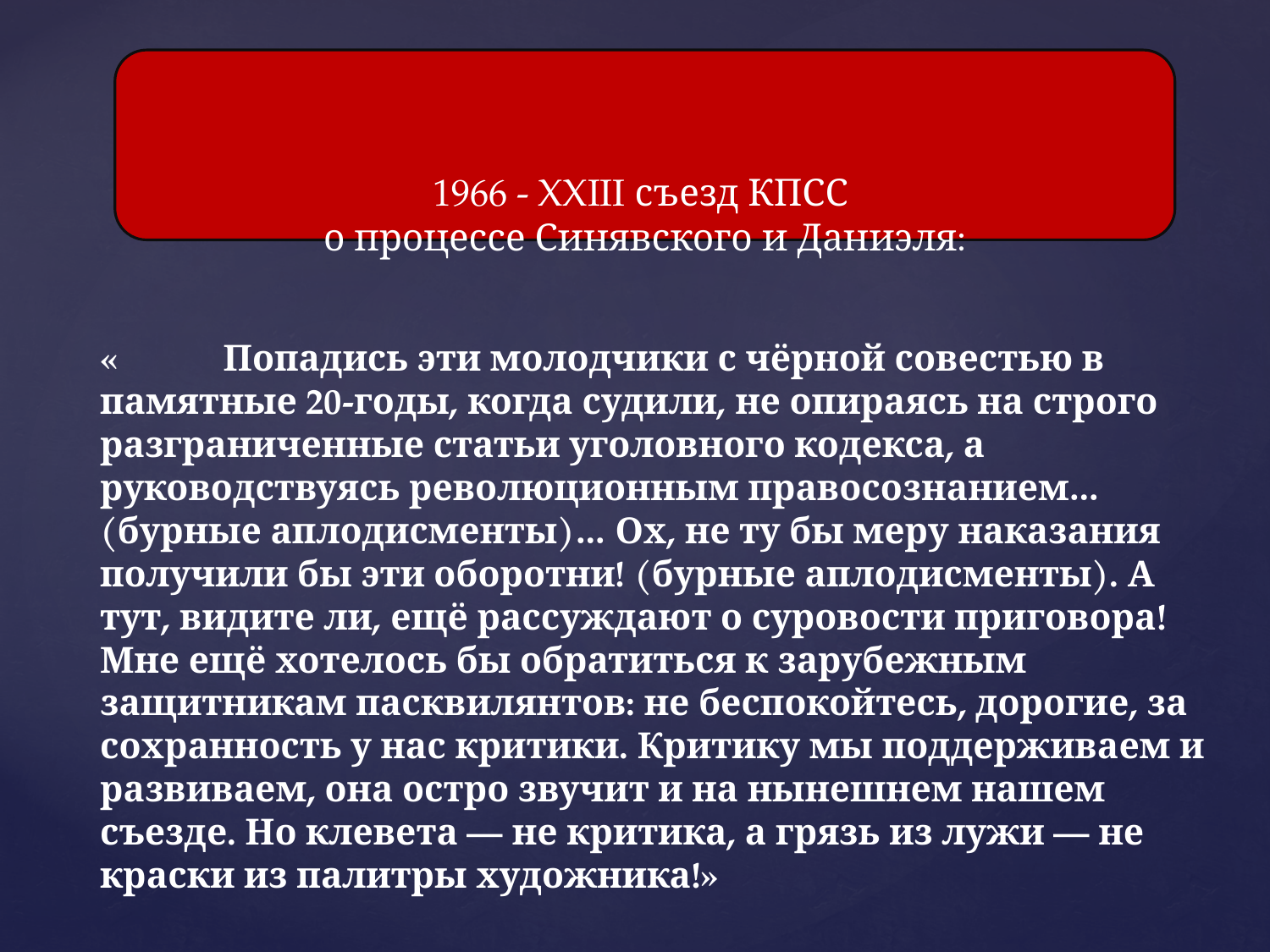

# 1966 - XXIII съезд КПСС о процессе Синявского и Даниэля:

«	Попадись эти молодчики с чёрной совестью в памятные 20-годы, когда судили, не опираясь на строго разграниченные статьи уголовного кодекса, а руководствуясь революционным правосознанием… (бурные аплодисменты)… Ох, не ту бы меру наказания получили бы эти оборотни! (бурные аплодисменты). А тут, видите ли, ещё рассуждают о суровости приговора! Мне ещё хотелось бы обратиться к зарубежным защитникам пасквилянтов: не беспокойтесь, дорогие, за сохранность у нас критики. Критику мы поддерживаем и развиваем, она остро звучит и на нынешнем нашем съезде. Но клевета — не критика, а грязь из лужи — не краски из палитры художника!»